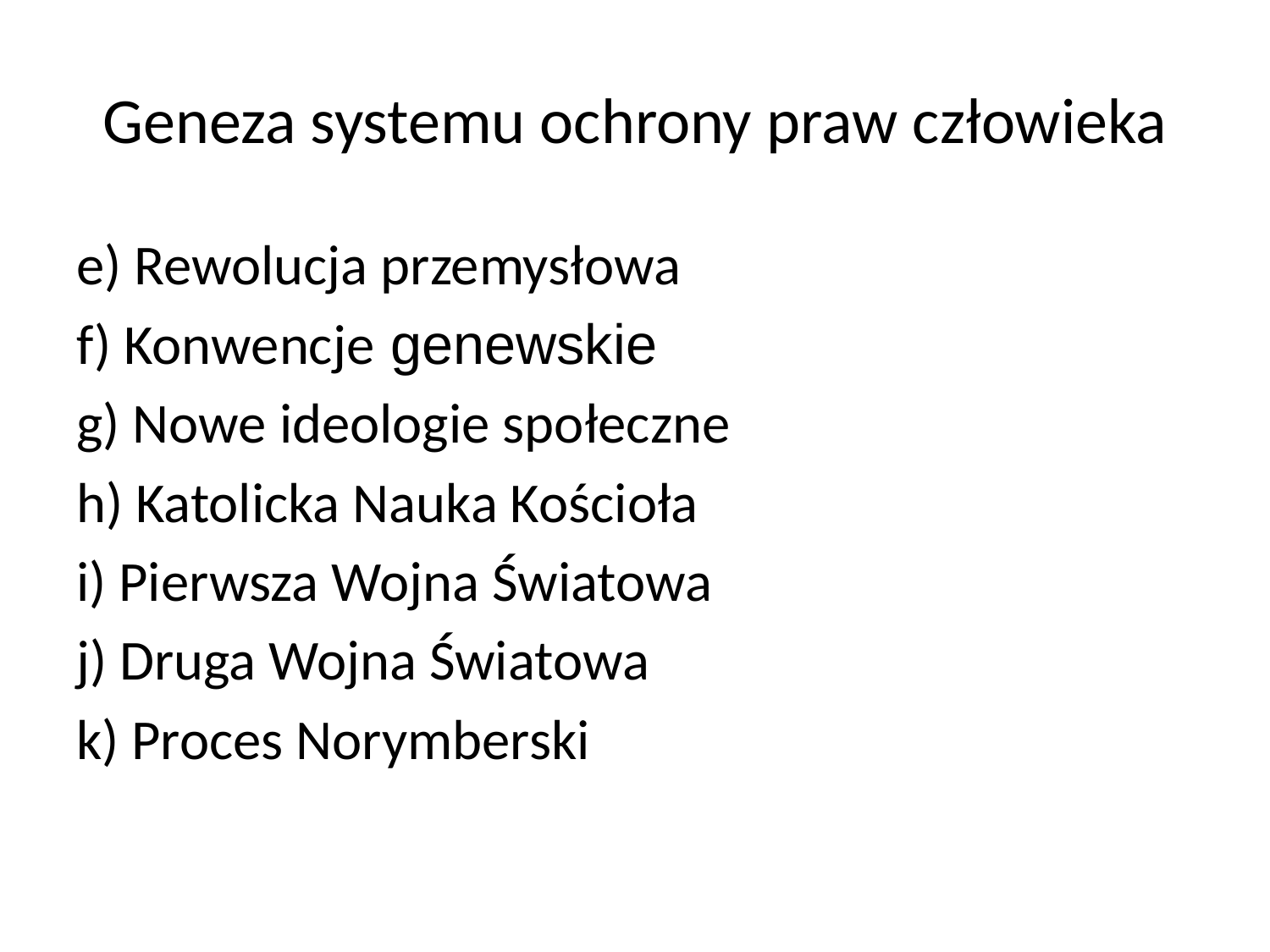

# Geneza systemu ochrony praw człowieka
e) Rewolucja przemysłowa
f) Konwencje genewskie
g) Nowe ideologie społeczne
h) Katolicka Nauka Kościoła
i) Pierwsza Wojna Światowa
j) Druga Wojna Światowa
k) Proces Norymberski